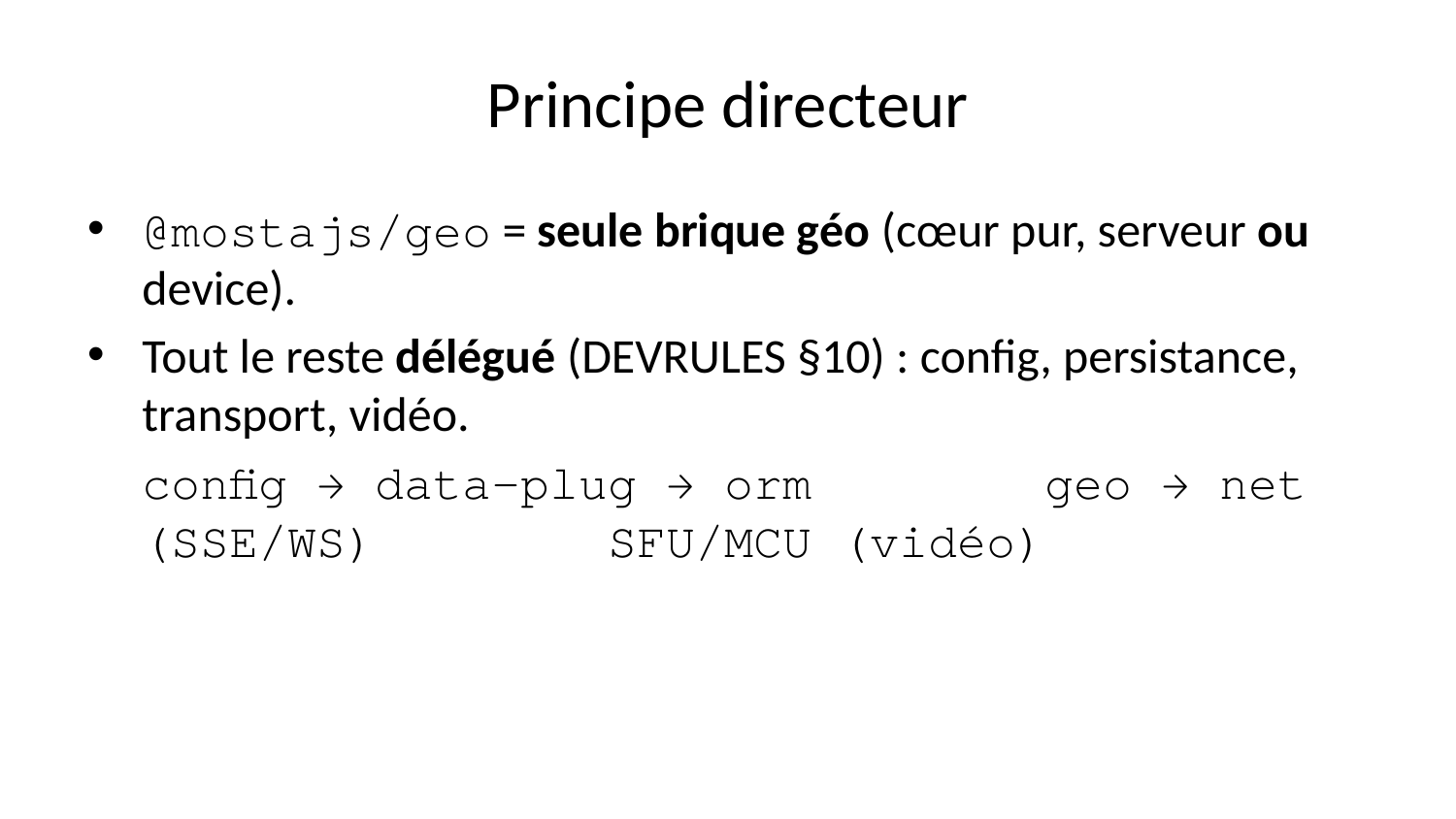

# Principe directeur
@mostajs/geo = seule brique géo (cœur pur, serveur ou device).
Tout le reste délégué (DEVRULES §10) : config, persistance, transport, vidéo.
config → data-plug → orm        geo → net (SSE/WS)        SFU/MCU (vidéo)